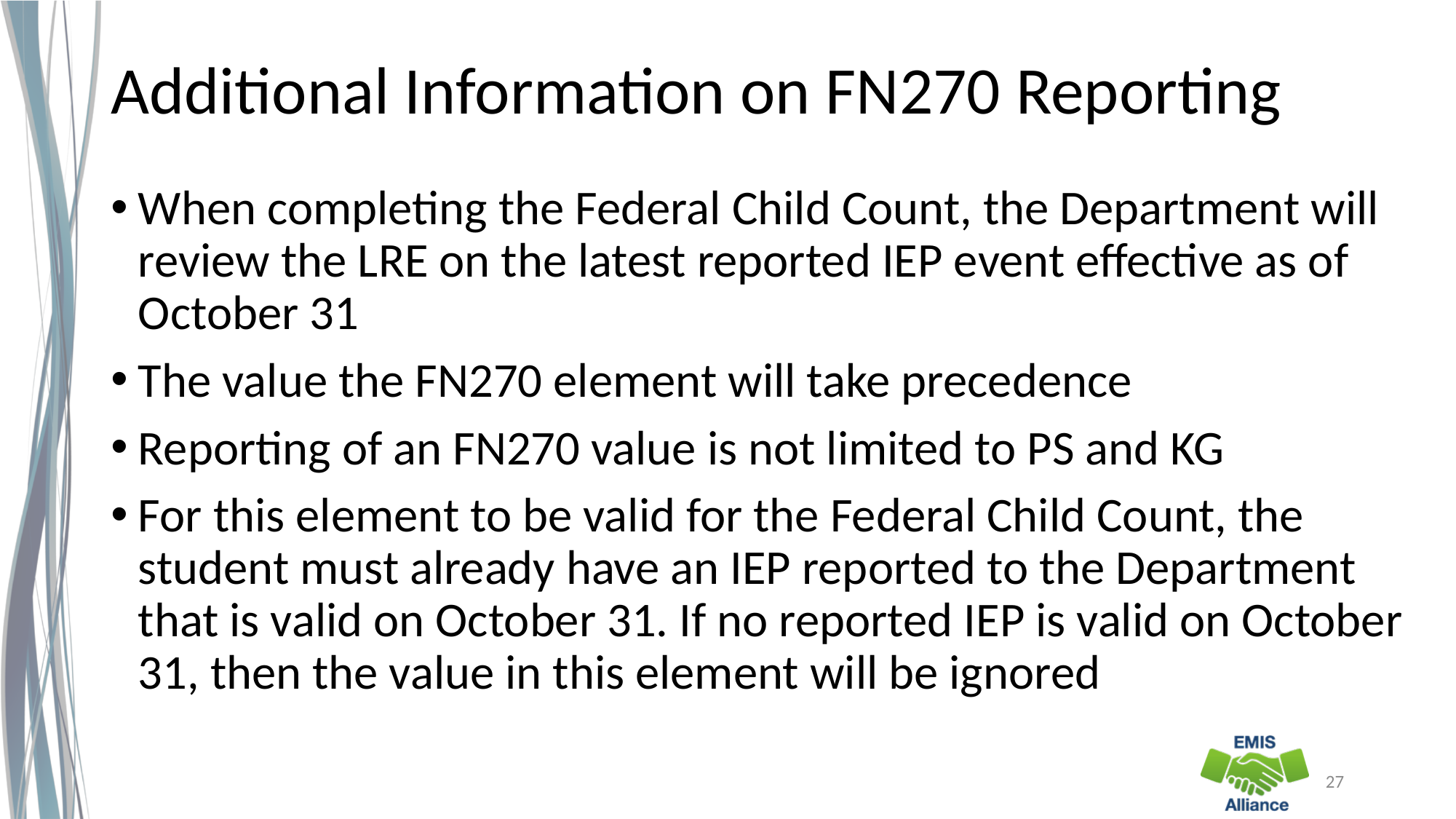

# Additional Information on FN270 Reporting
When completing the Federal Child Count, the Department will review the LRE on the latest reported IEP event effective as of October 31
The value the FN270 element will take precedence
Reporting of an FN270 value is not limited to PS and KG
For this element to be valid for the Federal Child Count, the student must already have an IEP reported to the Department that is valid on October 31. If no reported IEP is valid on October 31, then the value in this element will be ignored

27